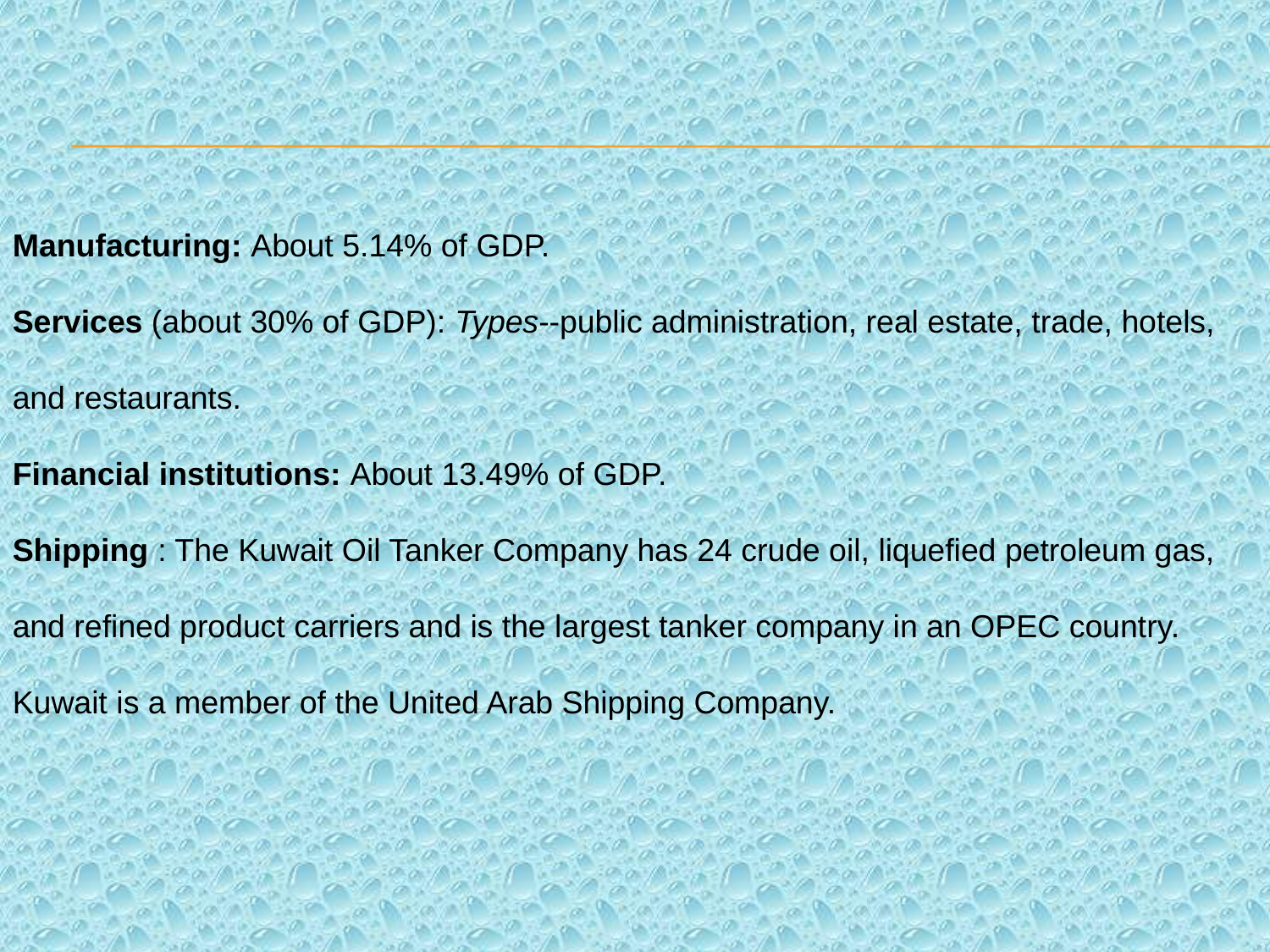

Manufacturing: About 5.14% of GDP.
Services (about 30% of GDP): Types--public administration, real estate, trade, hotels, and restaurants.
Financial institutions: About 13.49% of GDP.
Shipping : The Kuwait Oil Tanker Company has 24 crude oil, liquefied petroleum gas, and refined product carriers and is the largest tanker company in an OPEC country. Kuwait is a member of the United Arab Shipping Company.